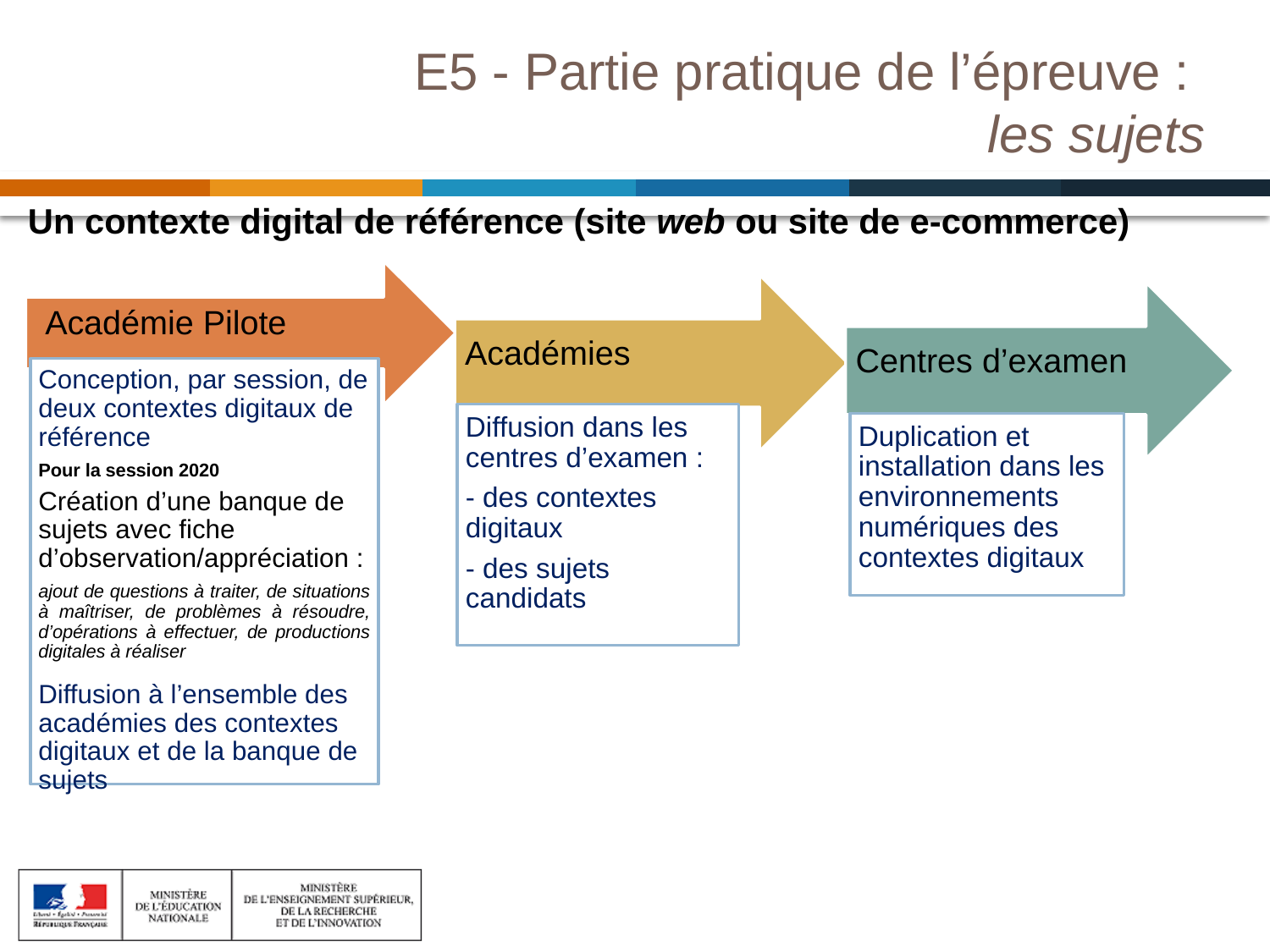

# E5 - Partie pratique de l’épreuve : les sujets
Un contexte digital de référence (site web ou site de e-commerce)

 Académie Pilote
Conception, par session, de deux contextes digitaux de référence
Pour la session 2020
Création d’une banque de sujets avec fiche d’observation/appréciation :
ajout de questions à traiter, de situations à maîtriser, de problèmes à résoudre, d’opérations à effectuer, de productions digitales à réaliser

Diffusion à l’ensemble des académies des contextes digitaux et de la banque de sujets

Académies
Diffusion dans les centres d’examen :
- des contextes digitaux
- des sujets candidats

Centres d’examen
Duplication et installation dans les environnements numériques des contextes digitaux